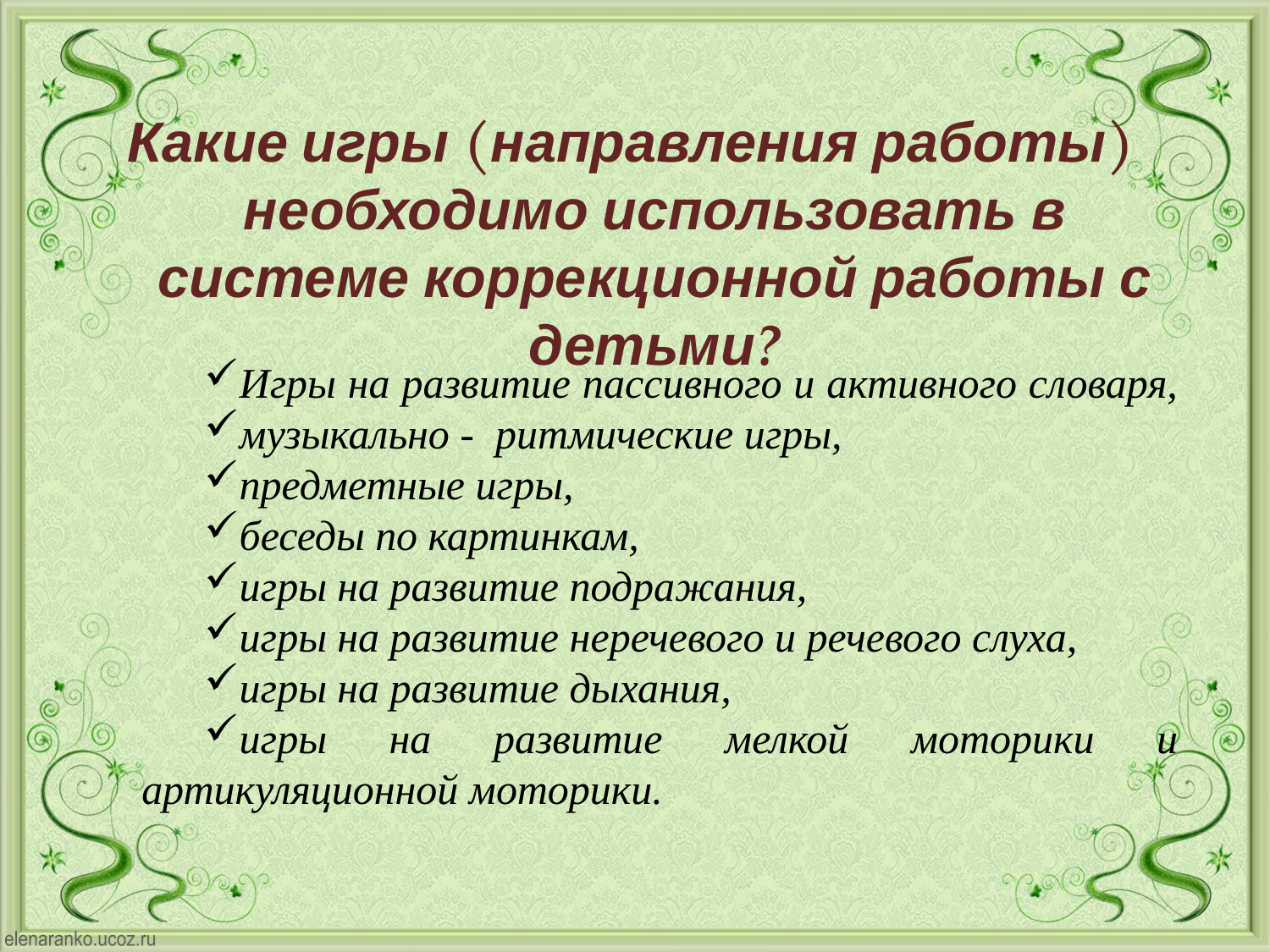

Какие игры (направления работы) необходимо использовать в системе коррекционной работы с детьми?
Игры на развитие пассивного и активного словаря,
музыкально -  ритмические игры,
предметные игры,
беседы по картинкам,
игры на развитие подражания,
игры на развитие неречевого и речевого слуха,
игры на развитие дыхания,
игры на развитие мелкой моторики и артикуляционной моторики.